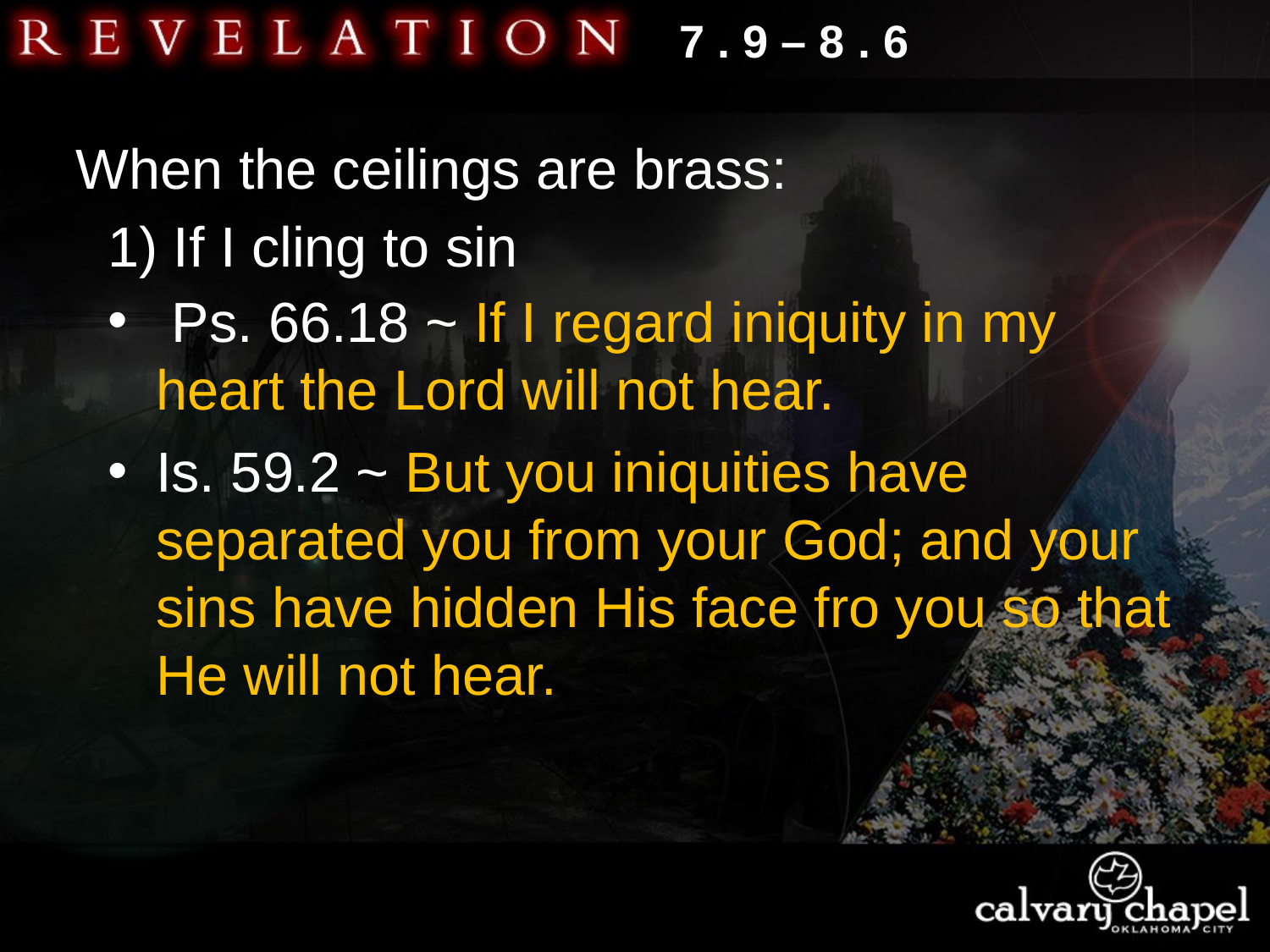

7 . 9 – 8 . 6
When the ceilings are brass:
1) If I cling to sin
 Ps. 66.18 ~ If I regard iniquity in my heart the Lord will not hear.
Is. 59.2 ~ But you iniquities have separated you from your God; and your sins have hidden His face fro you so that He will not hear.